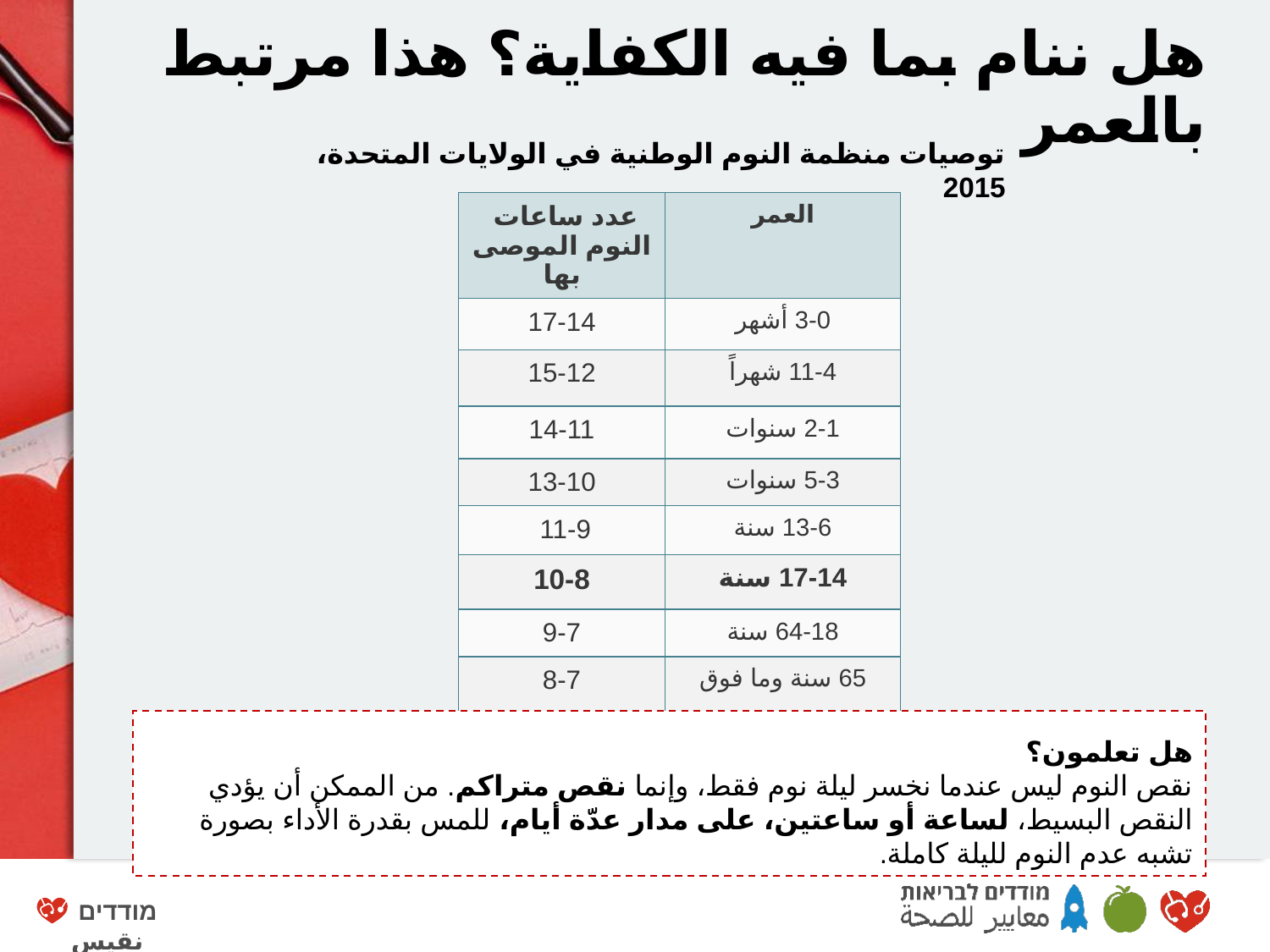

# هل ننام بما فيه الكفاية؟ هذا مرتبط بالعمر
توصيات منظمة النوم الوطنية في الولايات المتحدة، 2015
| عدد ساعات النوم الموصى بها | العمر |
| --- | --- |
| 17-14​ | 3-0 أشهر​ |
| 15-12​ | 11-4 شهراً​ |
| 14-11​ | 2-1 سنوات​ |
| 13-10​ | 5-3 سنوات​ |
| 11-9 ​ | 13-6 سنة​ |
| 10-8​ | 17-14 سنة​ |
| 9-7​ | 64-18 سنة​ |
| 8-7​ | 65 سنة وما فوق​ |

هل تعلمون؟
نقص النوم ليس عندما نخسر ليلة نوم فقط، وإنما نقص متراكم. من الممكن أن يؤدي النقص البسيط، لساعة أو ساعتين، على مدار عدّة أيام، للمس بقدرة الأداء بصورة تشبه عدم النوم لليلة كاملة.